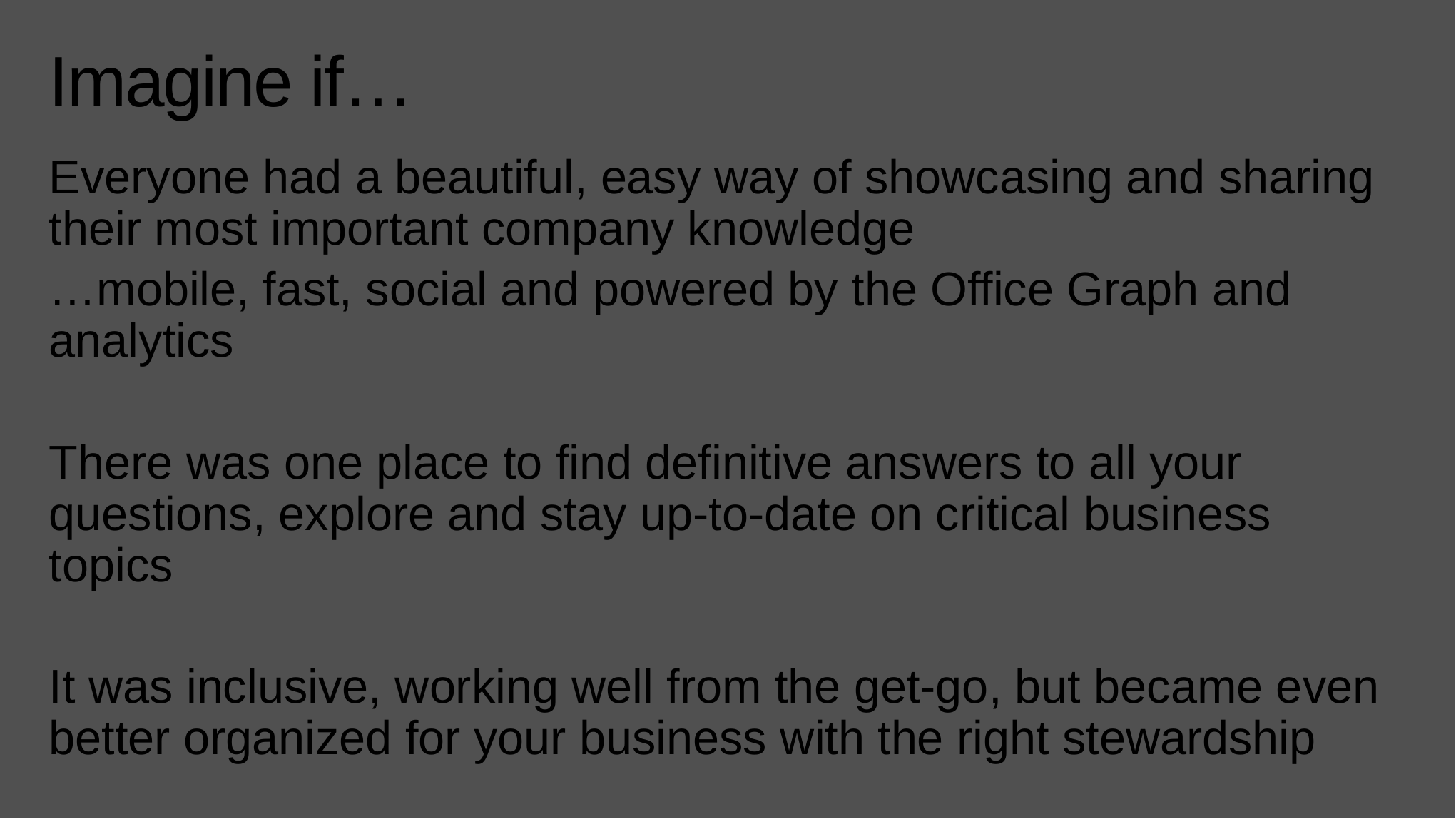

# Imagine if…
Everyone had a beautiful, easy way of showcasing and sharing their most important company knowledge
…mobile, fast, social and powered by the Office Graph and analytics

There was one place to find definitive answers to all your questions, explore and stay up-to-date on critical business topics

It was inclusive, working well from the get-go, but became even better organized for your business with the right stewardship

…that’s the Codename Infopedia ready-to-go KM portal